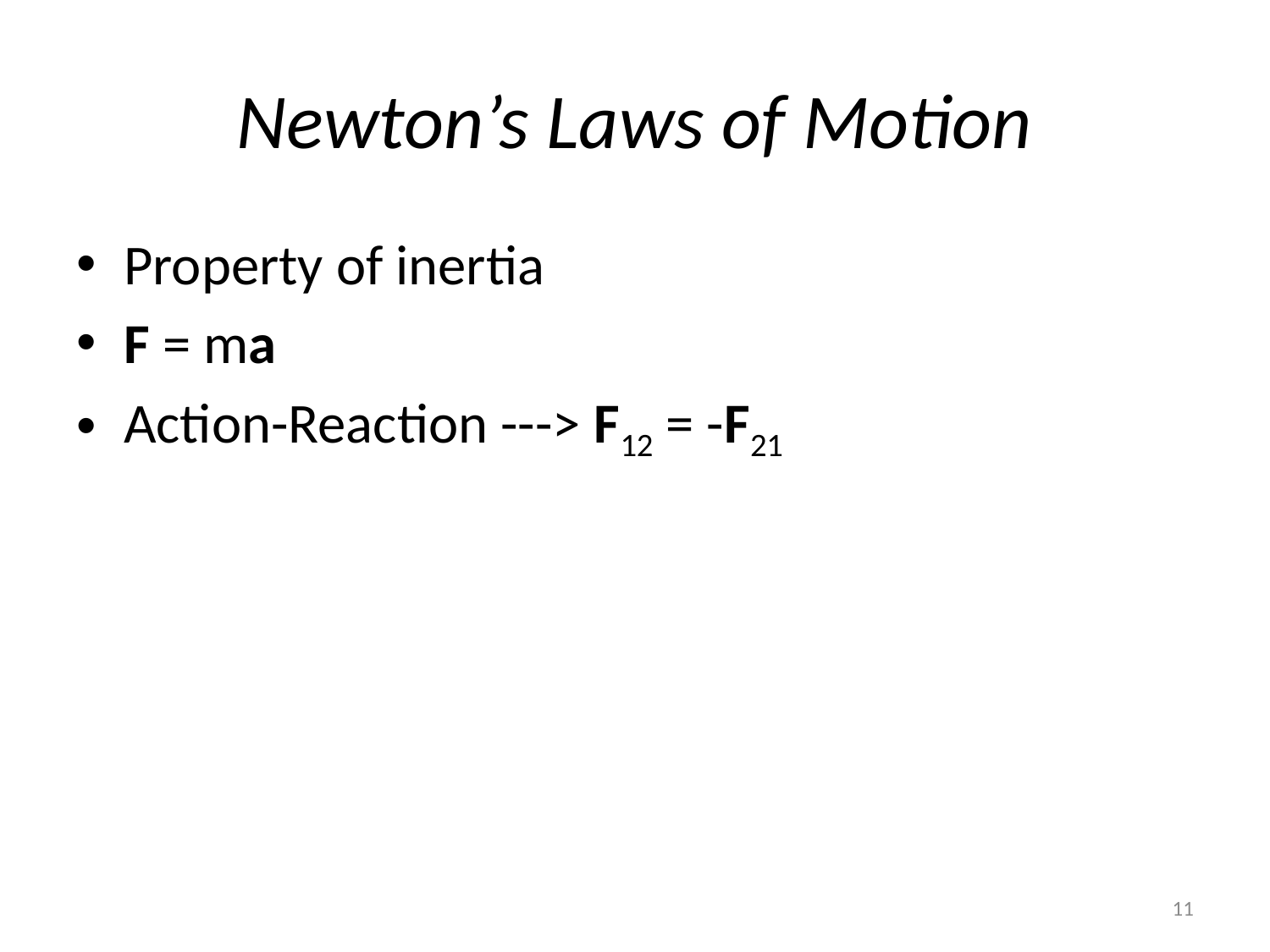

# Newton’s Laws of Motion
Property of inertia
F = ma
Action-Reaction ---> F12 = -F21
11